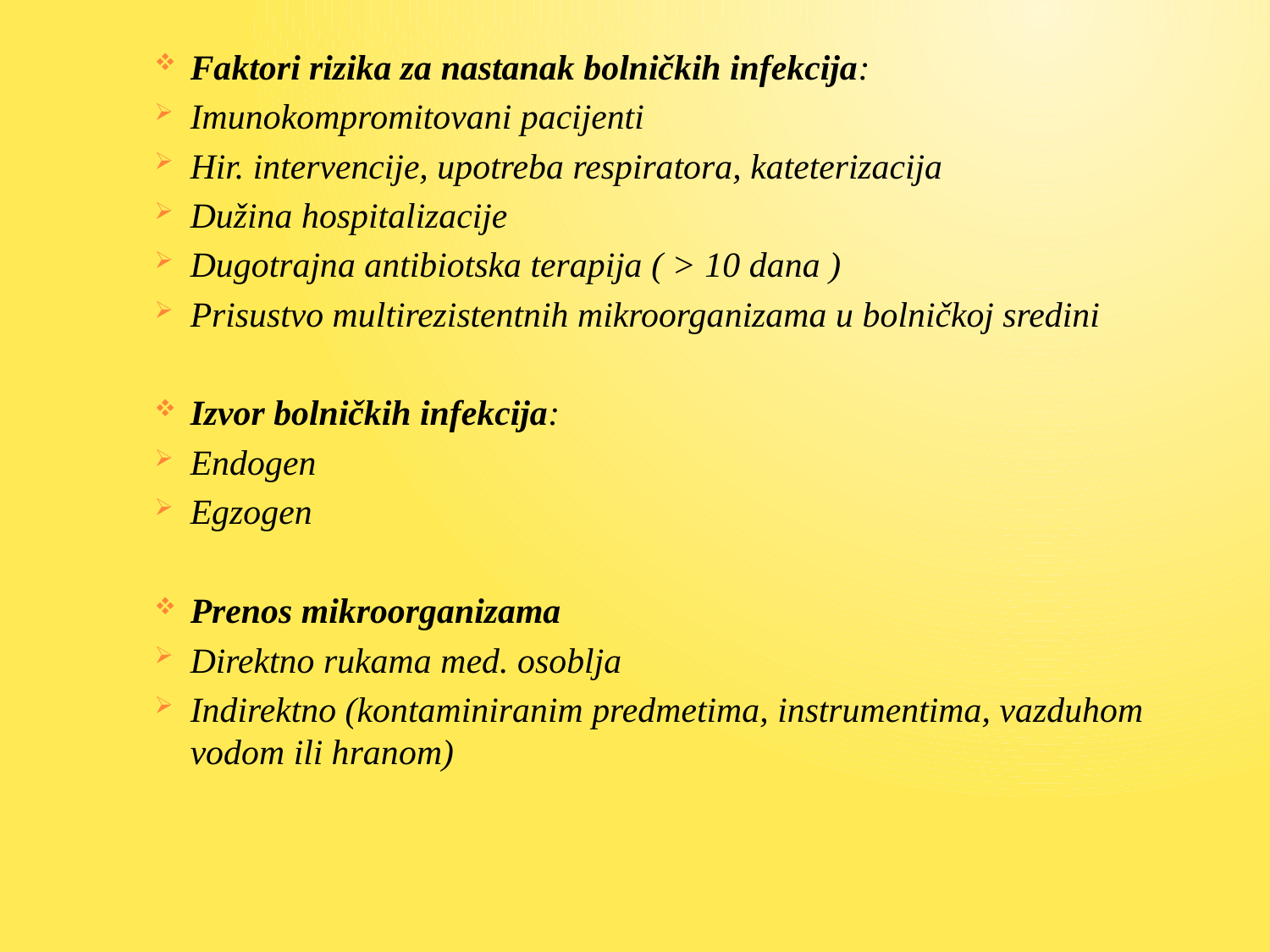

Faktori rizika za nastanak bolničkih infekcija:
Imunokompromitovani pacijenti
Hir. intervencije, upotreba respiratora, kateterizacija
Dužina hospitalizacije
Dugotrajna antibiotska terapija ( > 10 dana )
Prisustvo multirezistentnih mikroorganizama u bolničkoj sredini

Izvor bolničkih infekcija:
Endogen
Egzogen

Prenos mikroorganizama
Direktno rukama med. osoblja
Indirektno (kontaminiranim predmetima, instrumentima, vazduhom vodom ili hranom)

#